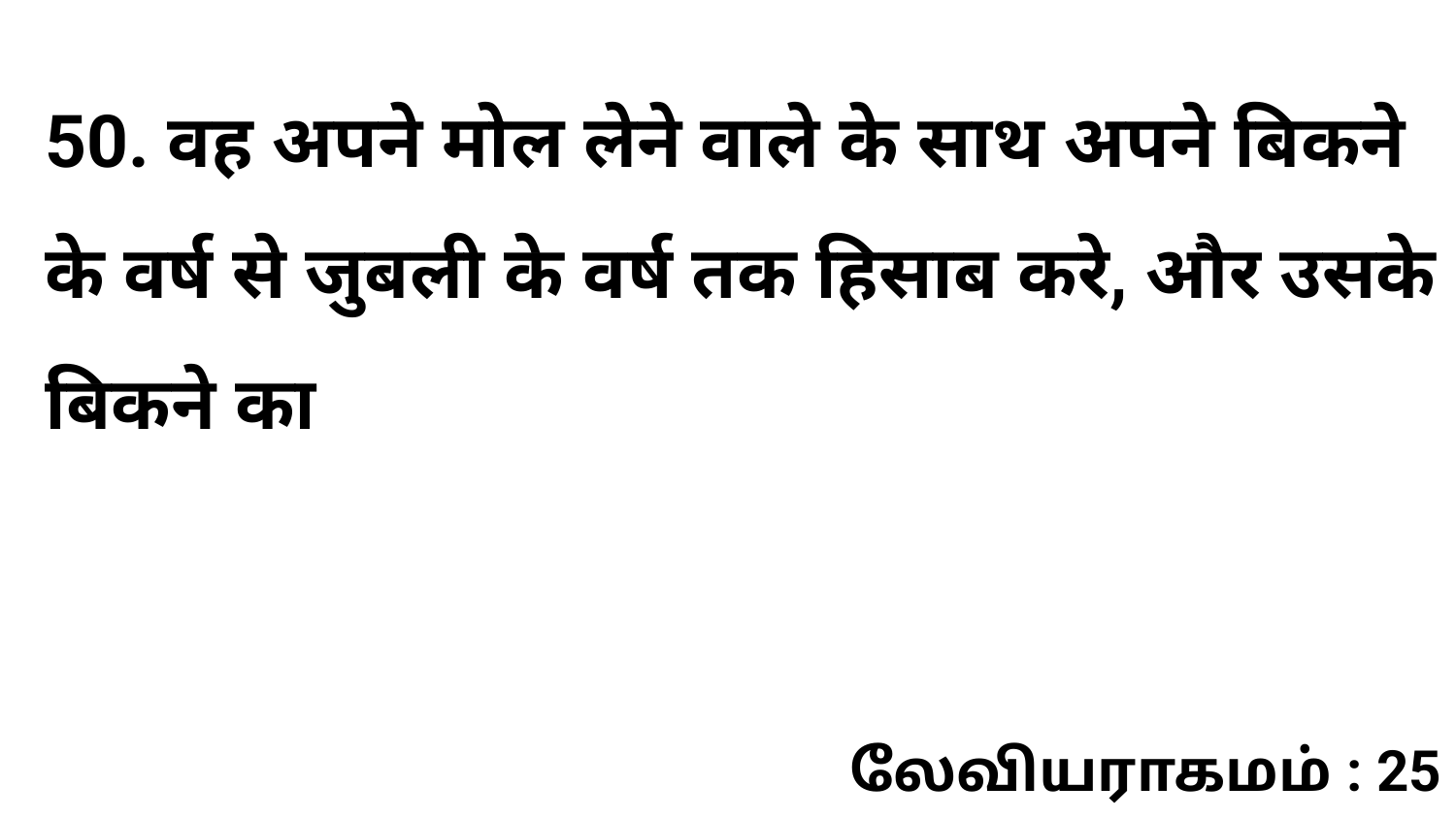

50. वह अपने मोल लेने वाले के साथ अपने बिकने के वर्ष से जुबली के वर्ष तक हिसाब करे, और उसके बिकने का
லேவியராகமம் : 25